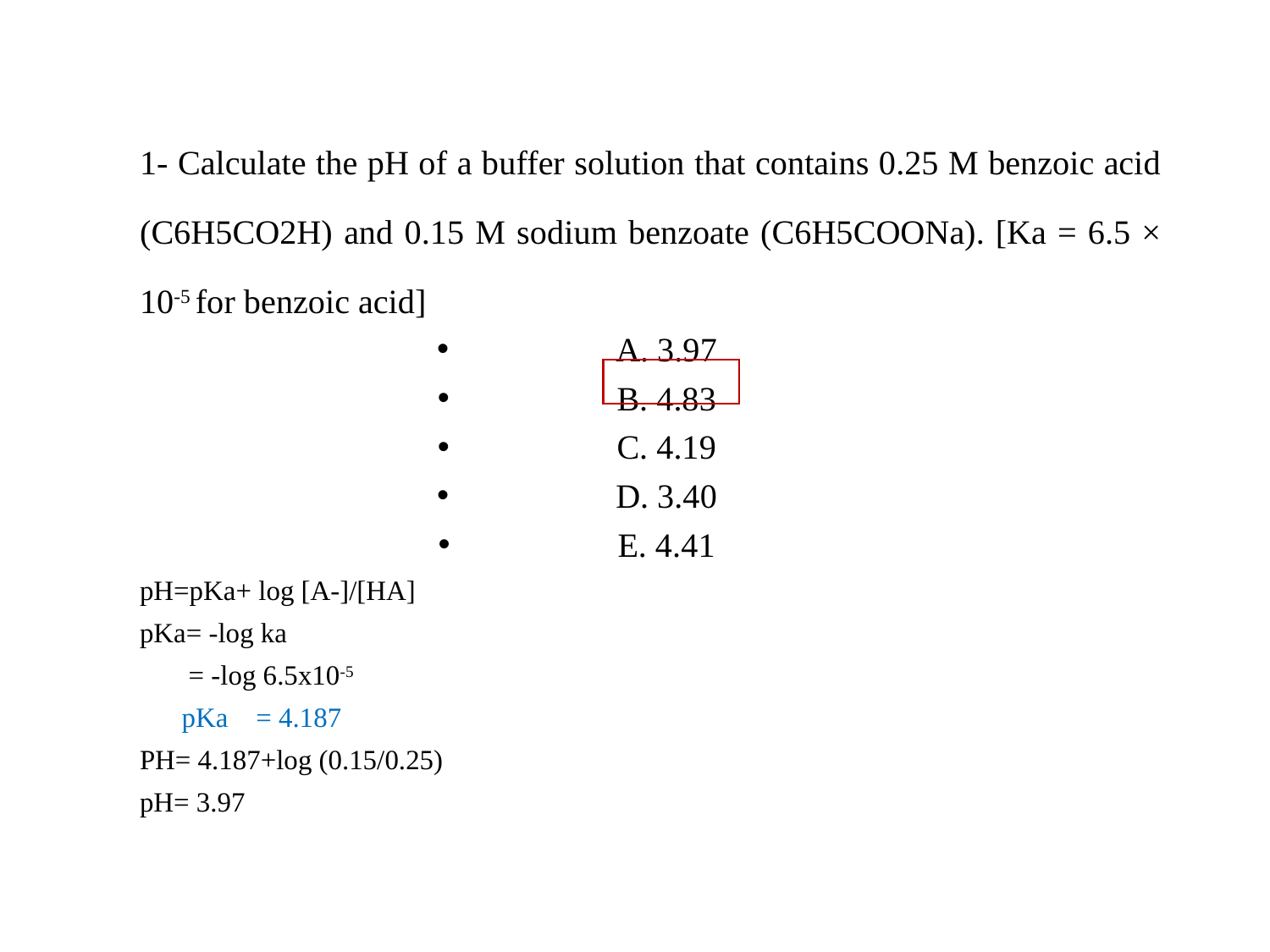

1- Calculate the pH of a buffer solution that contains 0.25 M benzoic acid (C6H5CO2H) and 0.15 M sodium benzoate (C6H5COONa). [Ka = 6.5 × 10-5 for benzoic acid]
A. 3.97
B. 4.83
C. 4.19
D. 3.40
E. 4.41
pH=pKa+ log [A-]/[HA]
pKa= -log ka
       = -log 6.5x10-5
      pKa    = 4.187
PH= 4.187+log (0.15/0.25)
pH= 3.97